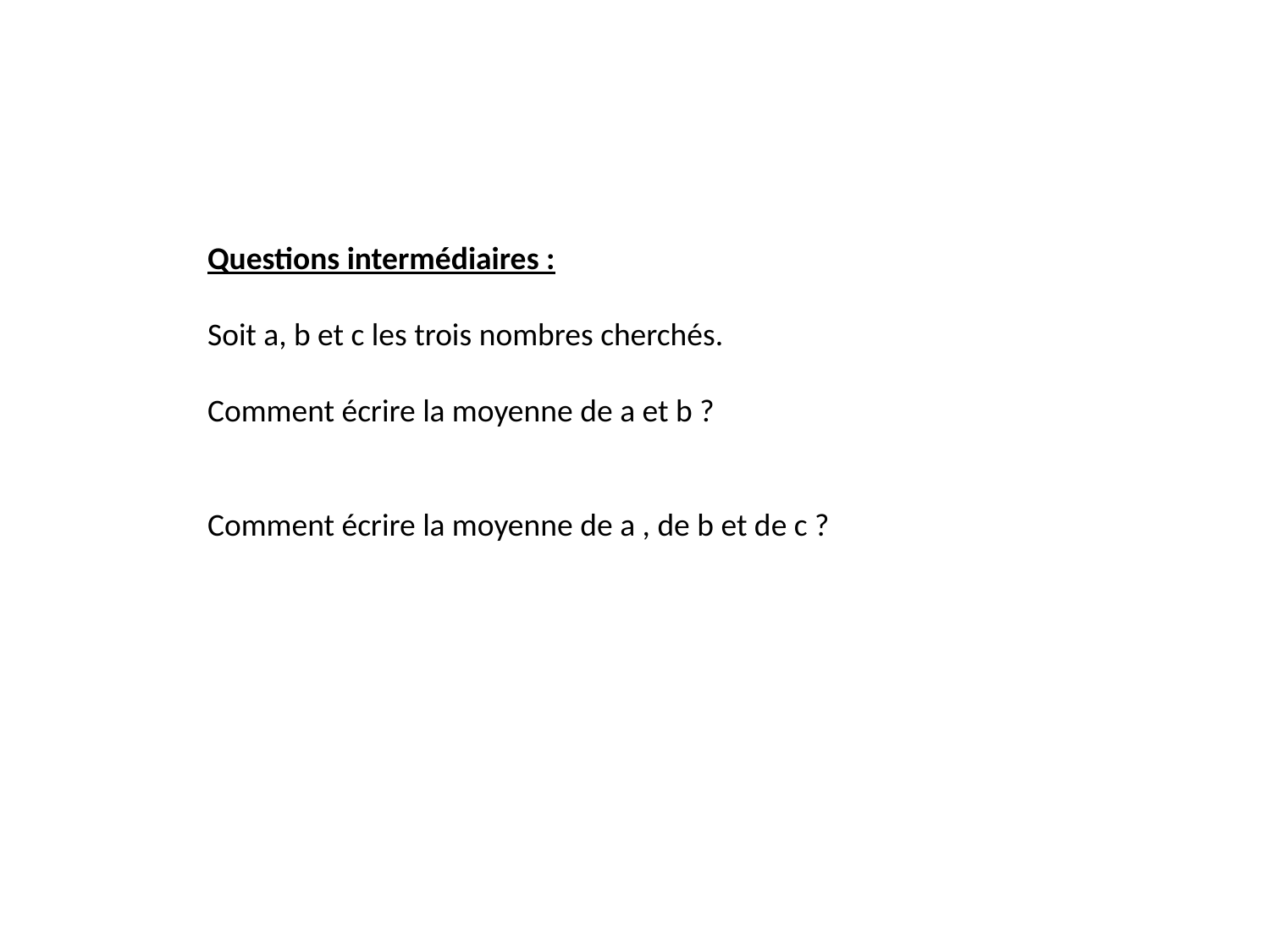

Questions intermédiaires :
Soit a, b et c les trois nombres cherchés.
Comment écrire la moyenne de a et b ?

Comment écrire la moyenne de a , de b et de c ?